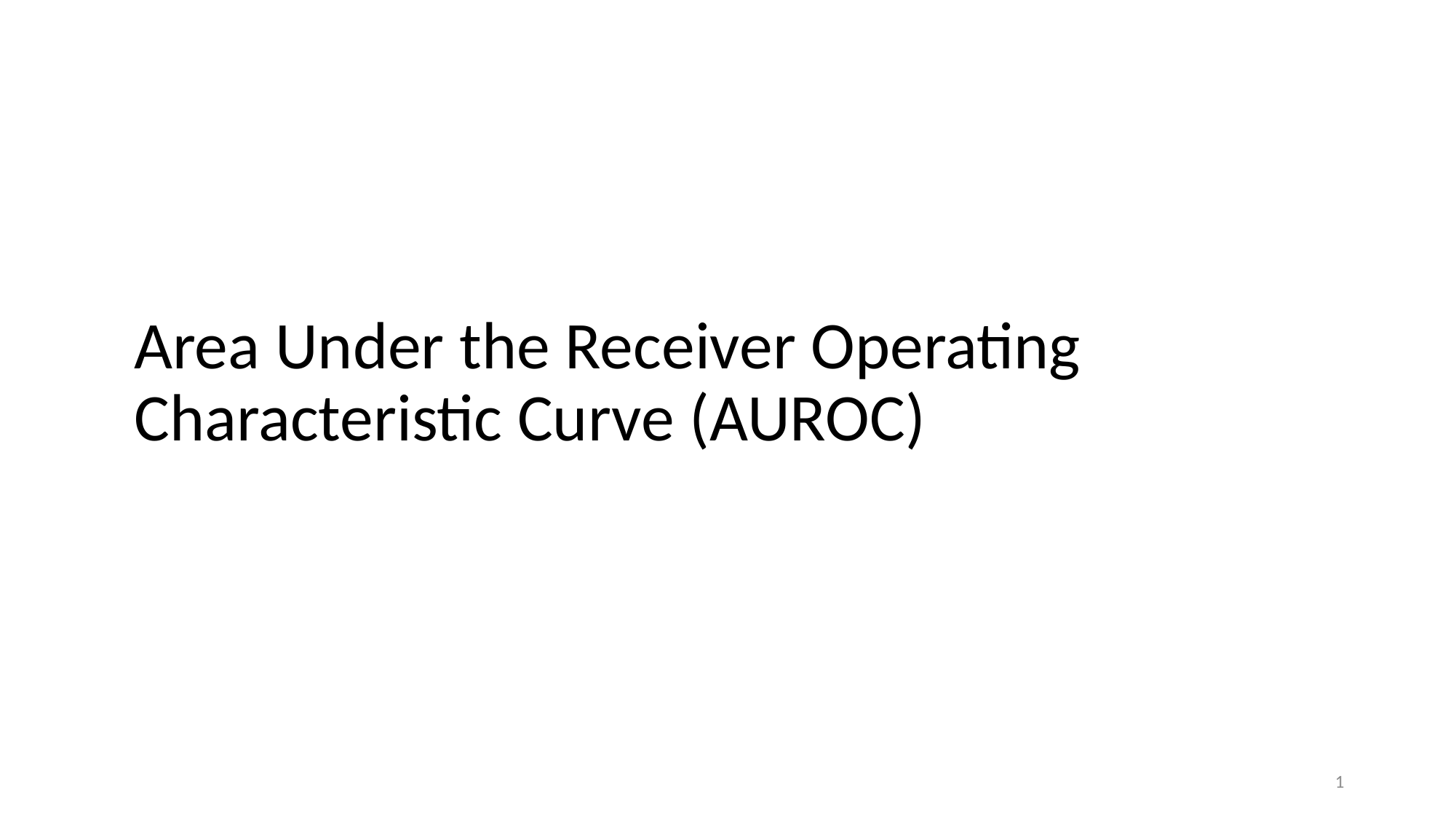

# Area Under the Receiver Operating Characteristic Curve (AUROC)
1